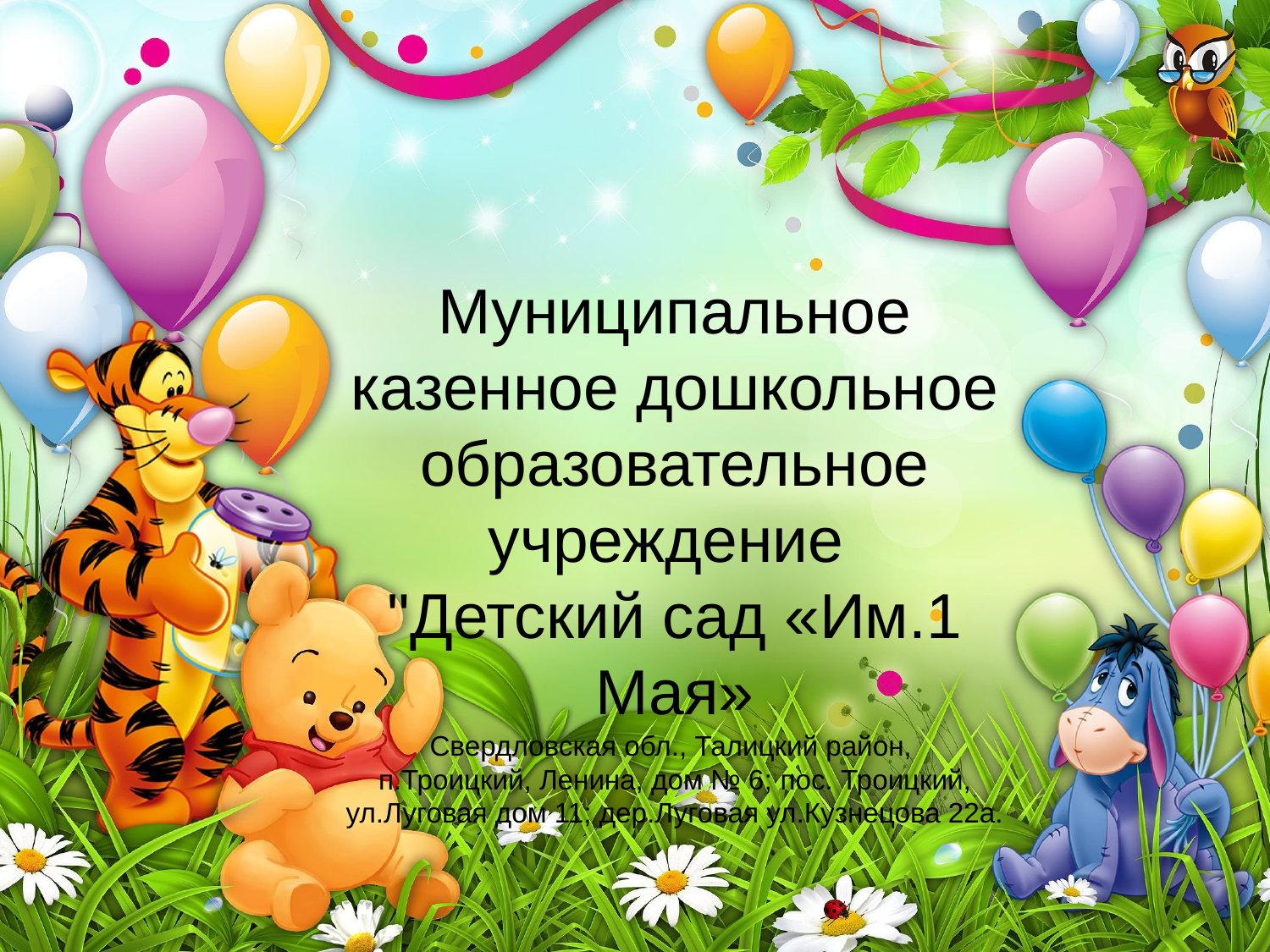

Муниципальное казенное дошкольное образовательное учреждение
"Детский сад «Им.1 Мая»
Свердловская обл., Талицкий район,
п.Троицкий, Ленина, дом № 6; пос. Троицкий, ул.Луговая дом 11; дер.Луговая ул.Кузнецова 22а.